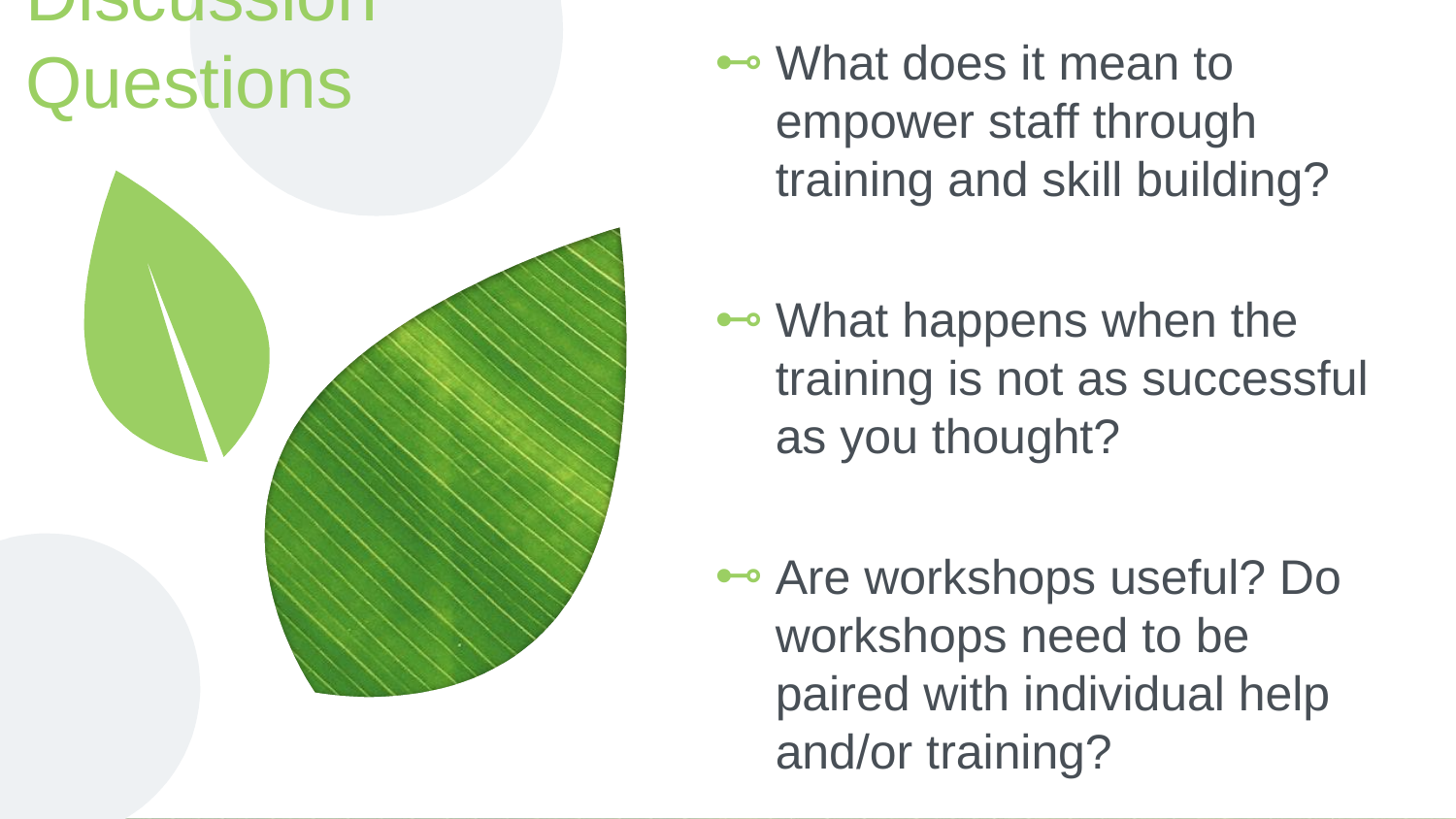

What does it mean to empower staff through training and skill building?

What happens when the training is not as successful as you thought?

Are workshops useful? Do workshops need to be paired with individual help and/or training?
# Discussion Questions